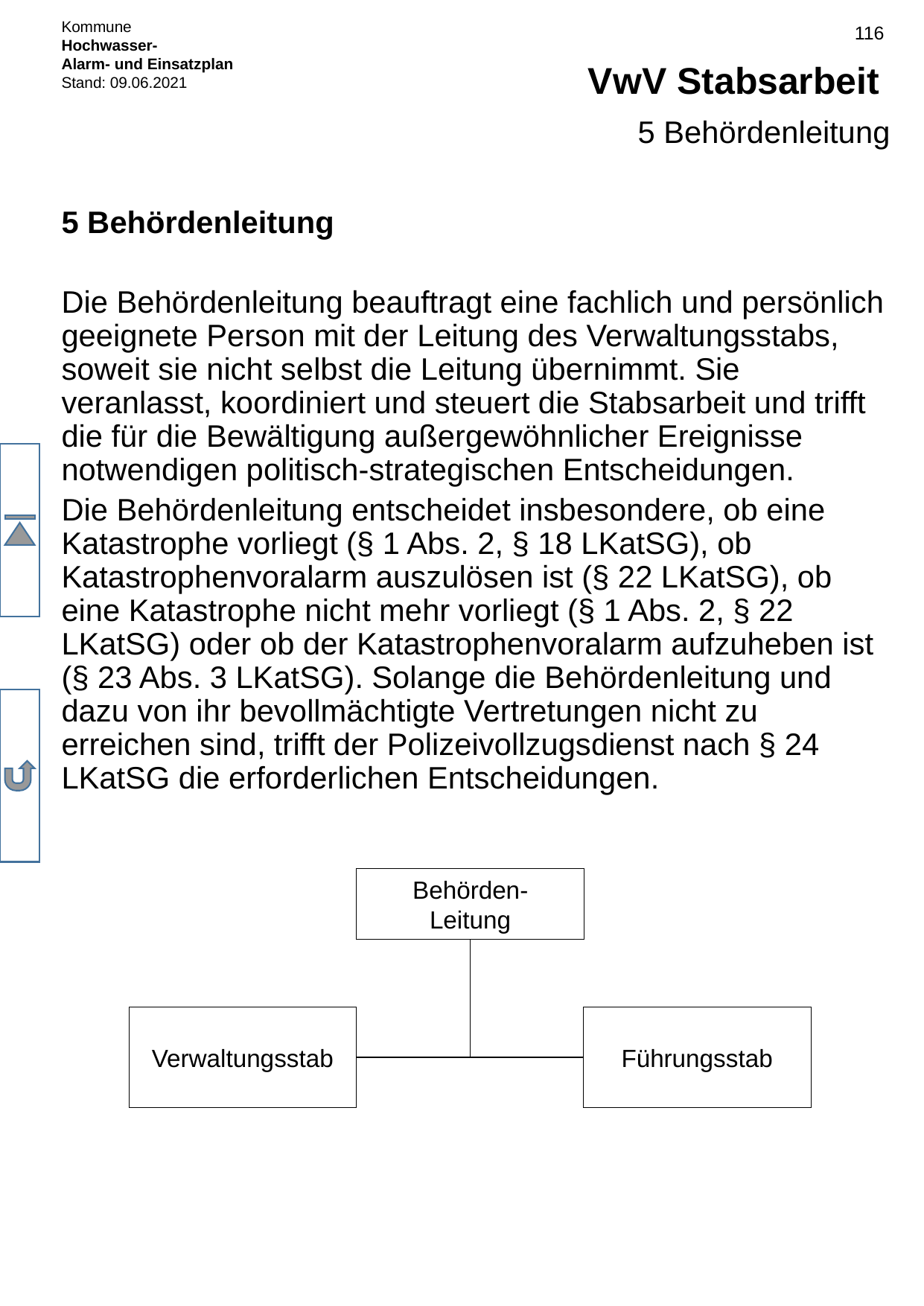

# VwV Stabsarbeit
5 Behördenleitung
5 Behördenleitung

Die Behördenleitung beauftragt eine fachlich und persönlich geeignete Person mit der Leitung des Verwaltungsstabs, soweit sie nicht selbst die Leitung übernimmt. Sie veranlasst, koordiniert und steuert die Stabsarbeit und trifft die für die Bewältigung außergewöhnlicher Ereignisse notwendigen politisch-strategischen Entscheidungen.
Die Behördenleitung entscheidet insbesondere, ob eine Katastrophe vorliegt (§ 1 Abs. 2, § 18 LKatSG), ob Katastrophenvoralarm auszulösen ist (§ 22 LKatSG), ob eine Katastrophe nicht mehr vorliegt (§ 1 Abs. 2, § 22 LKatSG) oder ob der Katastrophenvoralarm aufzuheben ist (§ 23 Abs. 3 LKatSG). Solange die Behördenleitung und dazu von ihr bevollmächtigte Vertretungen nicht zu erreichen sind, trifft der Polizeivollzugsdienst nach § 24 LKatSG die erforderlichen Entscheidungen.

Behörden-
Leitung

Führungsstab

Verwaltungsstab